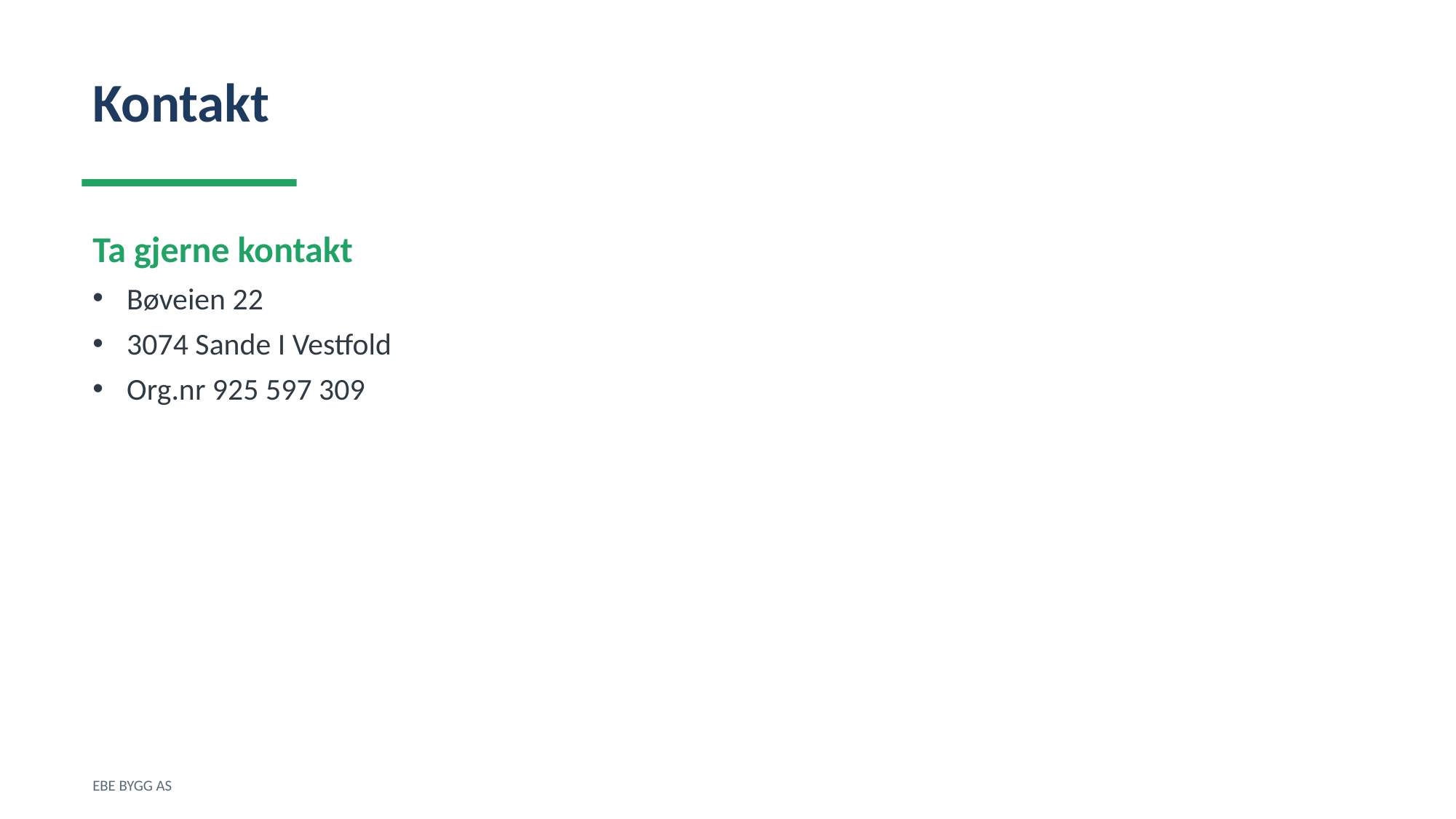

Kontakt

Ta gjerne kontakt
Bøveien 22
3074 Sande I Vestfold
Org.nr 925 597 309
EBE BYGG AS